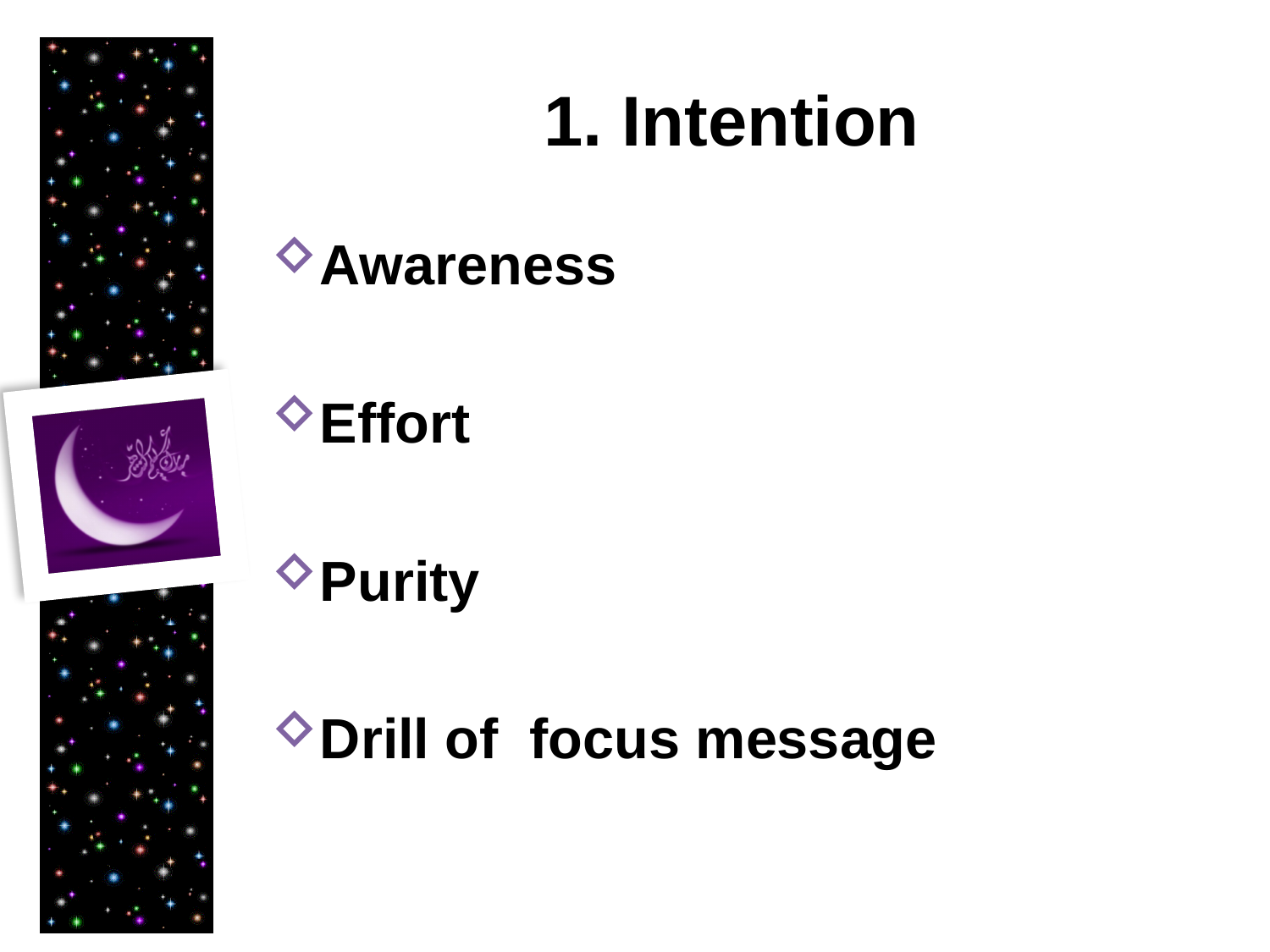

# 1. Intention
Awareness

Effort

Purity

Drill of  focus message